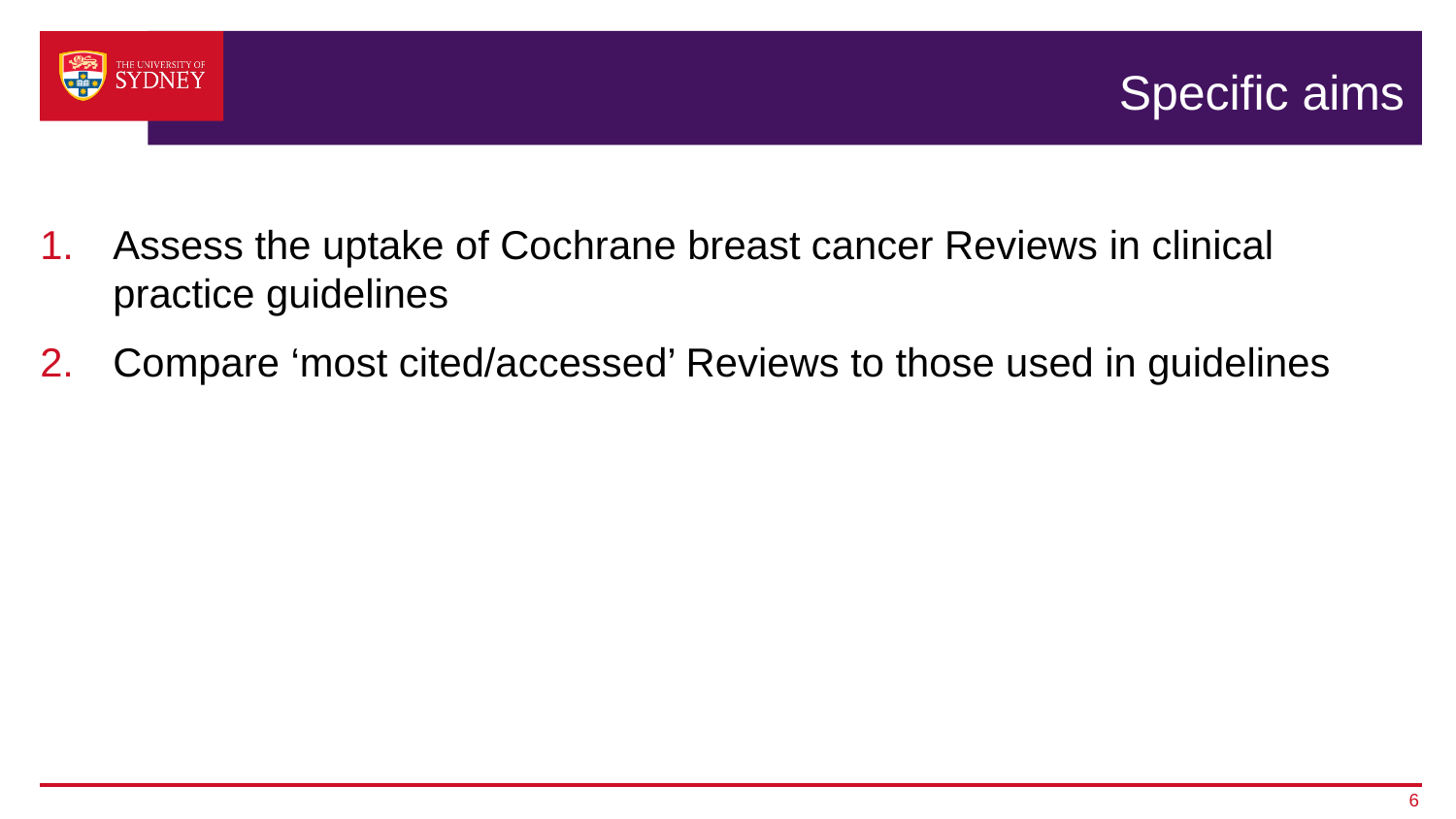

# Specific aims
Assess the uptake of Cochrane breast cancer Reviews in clinical practice guidelines
Compare ‘most cited/accessed’ Reviews to those used in guidelines

6